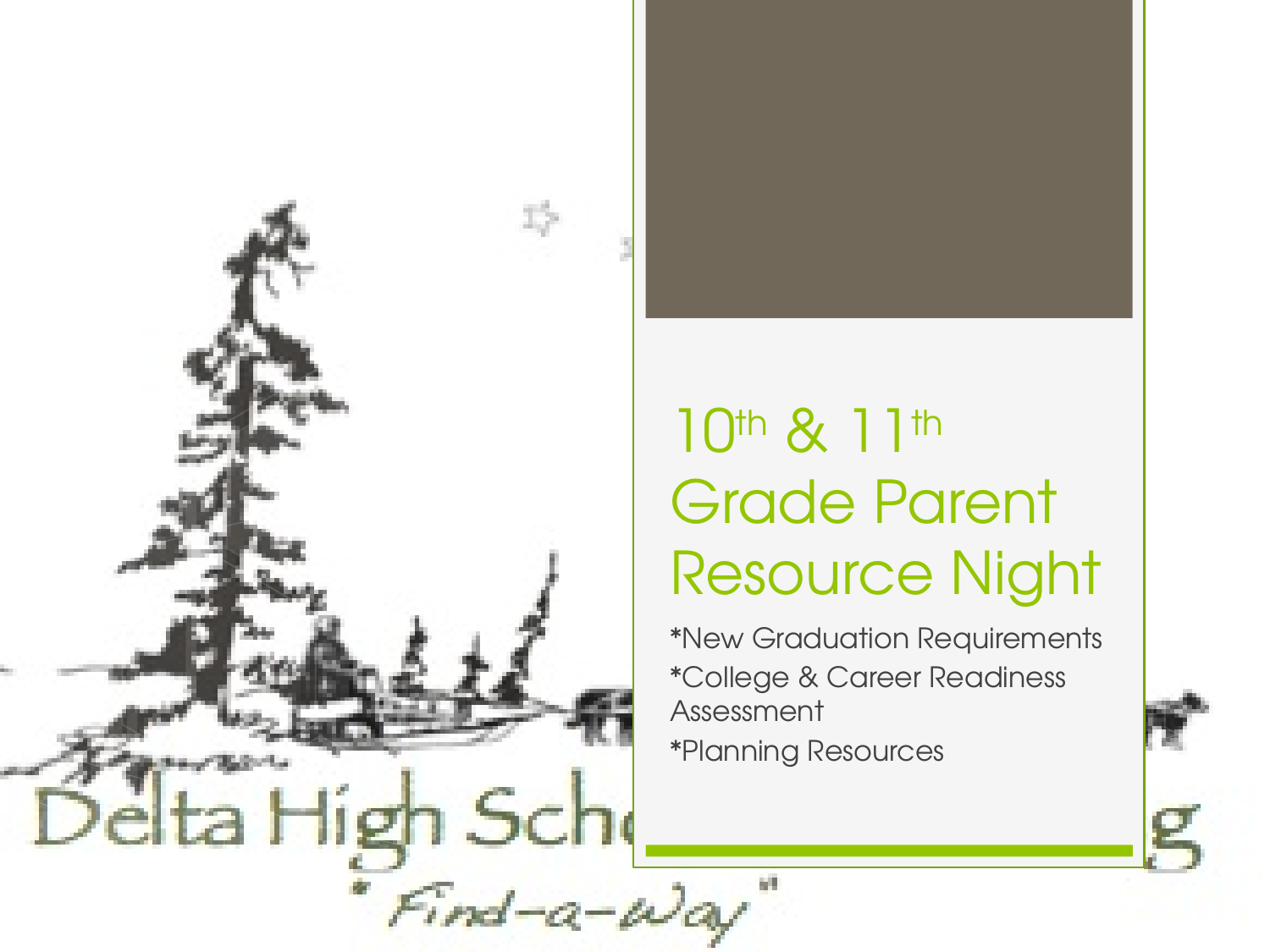

# 10th & 11th Grade Parent Resource Night
*New Graduation Requirements
*College & Career Readiness Assessment
*Planning Resources